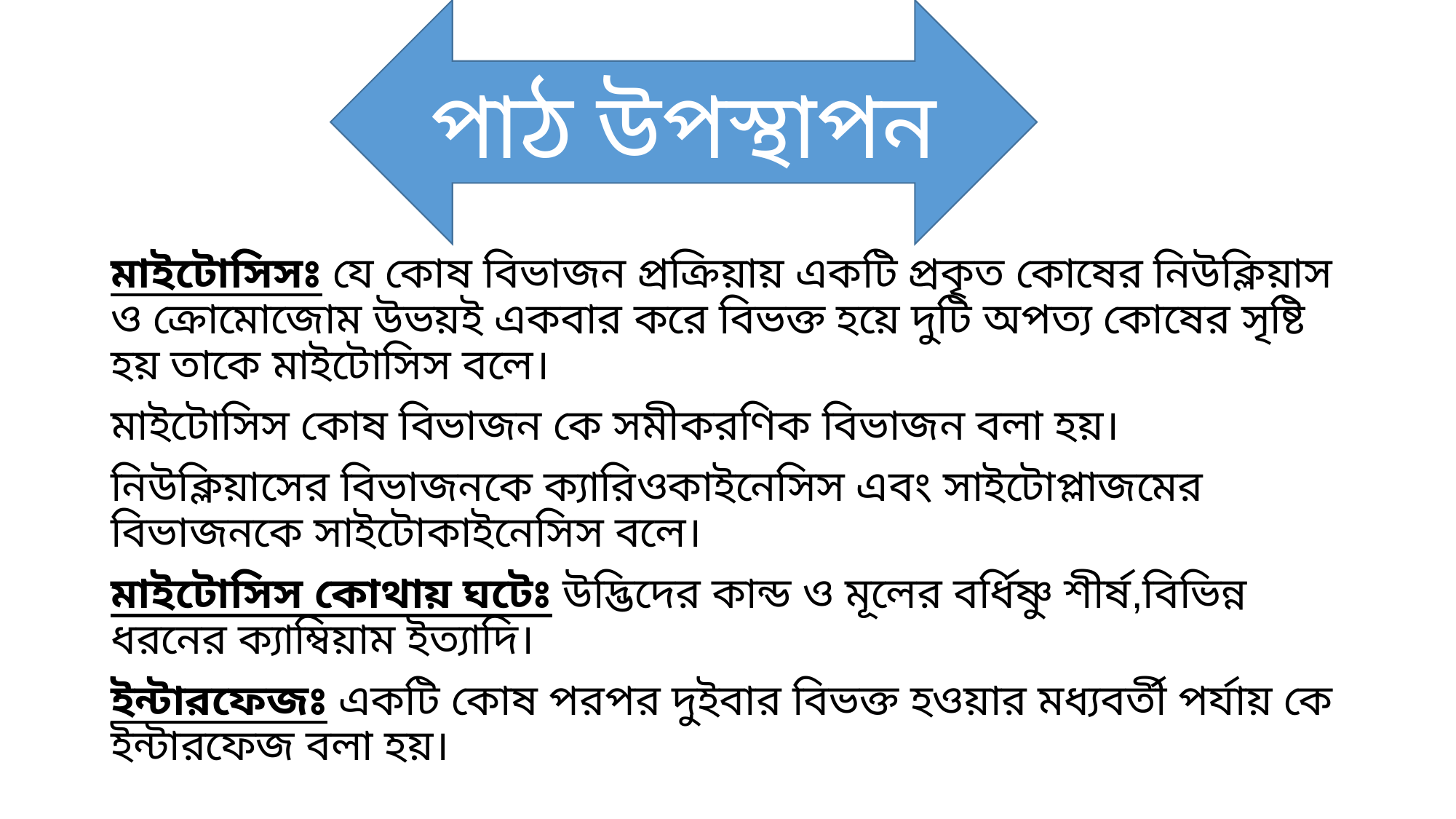

পাঠ উপস্থাপন
# .
মাইটোসিসঃ যে কোষ বিভাজন প্রক্রিয়ায় একটি প্রকৃত কোষের নিউক্লিয়াস ও ক্রোমোজোম উভয়ই একবার করে বিভক্ত হয়ে দুটি অপত্য কোষের সৃষ্টি হয় তাকে মাইটোসিস বলে।
মাইটোসিস কোষ বিভাজন কে সমীকরণিক বিভাজন বলা হয়।
নিউক্লিয়াসের বিভাজনকে ক্যারিওকাইনেসিস এবং সাইটোপ্লাজমের বিভাজনকে সাইটোকাইনেসিস বলে।
মাইটোসিস কোথায় ঘটেঃ উদ্ভিদের কান্ড ও মূলের বর্ধিষ্ণু শীর্ষ,বিভিন্ন ধরনের ক্যাম্বিয়াম ইত্যাদি।
ইন্টারফেজঃ একটি কোষ পরপর দুইবার বিভক্ত হওয়ার মধ্যবর্তী পর্যায় কে ইন্টারফেজ বলা হয়।